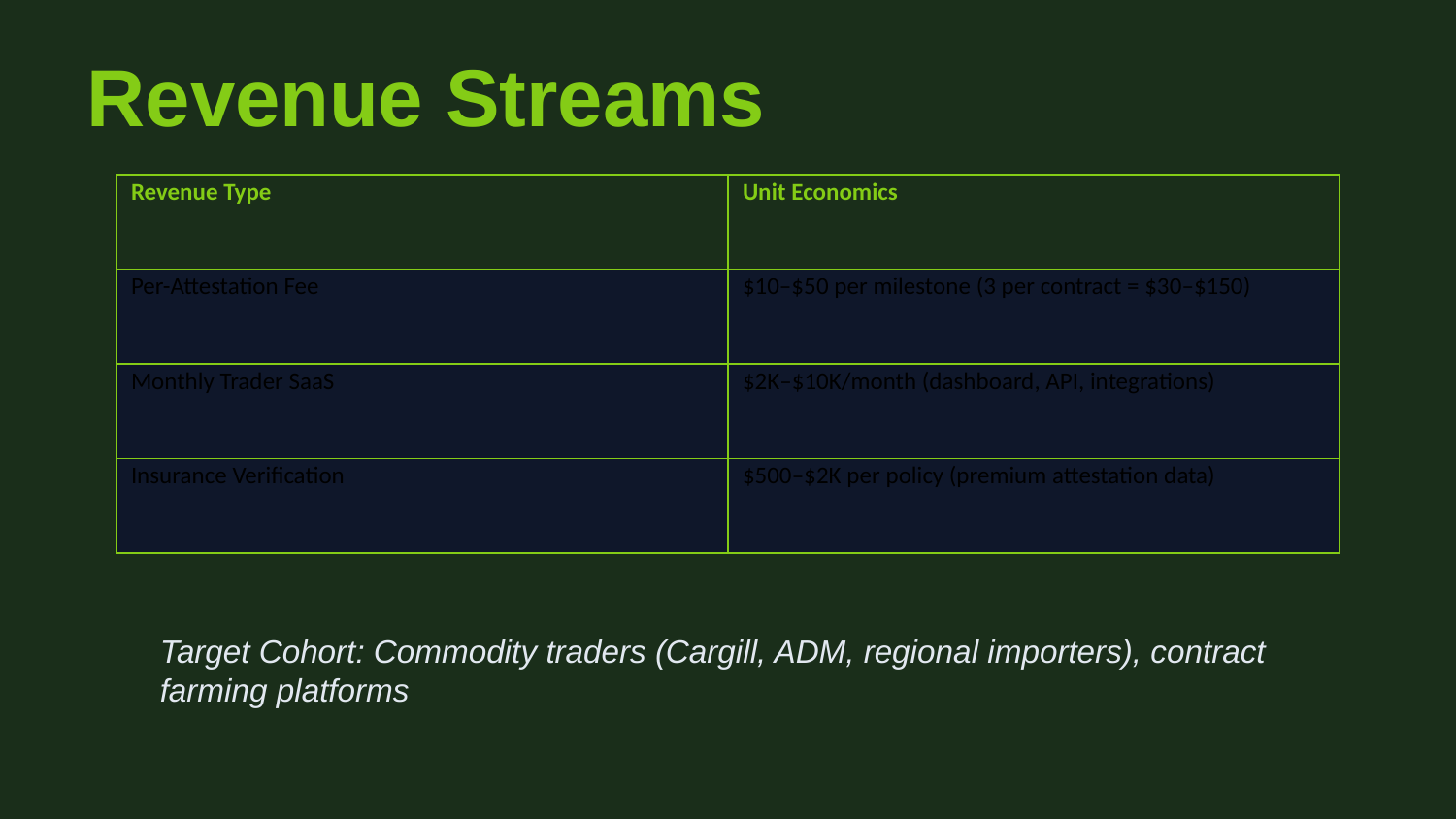

Revenue Streams
| Revenue Type | Unit Economics |
| --- | --- |
| Per-Attestation Fee | $10–$50 per milestone (3 per contract = $30–$150) |
| Monthly Trader SaaS | $2K–$10K/month (dashboard, API, integrations) |
| Insurance Verification | $500–$2K per policy (premium attestation data) |
Target Cohort: Commodity traders (Cargill, ADM, regional importers), contract farming platforms